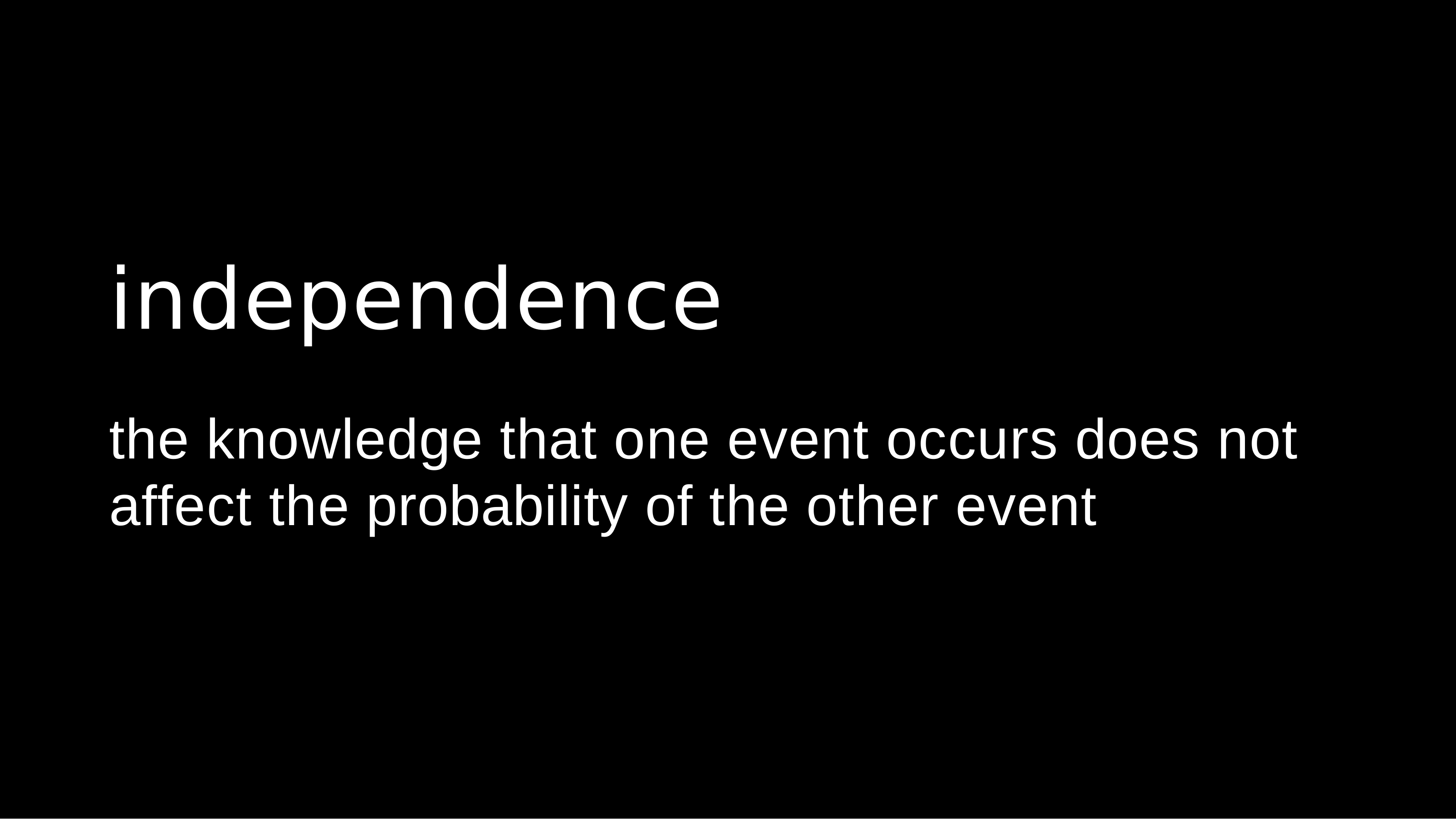

# independence
the knowledge that one event occurs does not affect the probability of the other event